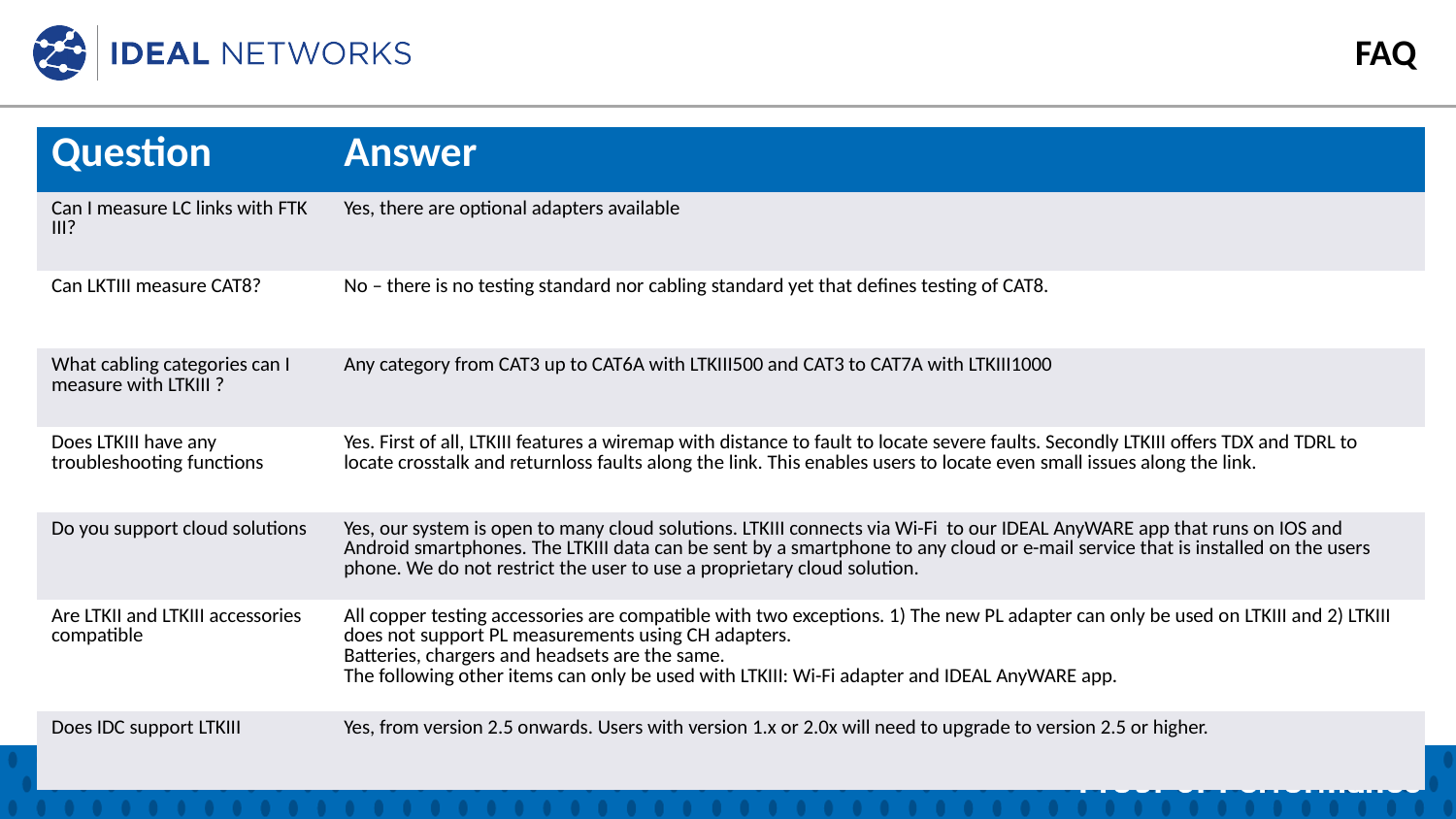

FAQ
| Question | Answer |
| --- | --- |
| Can I measure LC links with FTK III? | Yes, there are optional adapters available |
| Can LKTIII measure CAT8? | No – there is no testing standard nor cabling standard yet that defines testing of CAT8. |
| What cabling categories can I measure with LTKIII ? | Any category from CAT3 up to CAT6A with LTKIII500 and CAT3 to CAT7A with LTKIII1000 |
| Does LTKIII have any troubleshooting functions | Yes. First of all, LTKIII features a wiremap with distance to fault to locate severe faults. Secondly LTKIII offers TDX and TDRL to locate crosstalk and returnloss faults along the link. This enables users to locate even small issues along the link. |
| Do you support cloud solutions | Yes, our system is open to many cloud solutions. LTKIII connects via Wi-Fi to our IDEAL AnyWARE app that runs on IOS and Android smartphones. The LTKIII data can be sent by a smartphone to any cloud or e-mail service that is installed on the users phone. We do not restrict the user to use a proprietary cloud solution. |
| Are LTKII and LTKIII accessories compatible | All copper testing accessories are compatible with two exceptions. 1) The new PL adapter can only be used on LTKIII and 2) LTKIII does not support PL measurements using CH adapters. Batteries, chargers and headsets are the same. The following other items can only be used with LTKIII: Wi-Fi adapter and IDEAL AnyWARE app. |
| Does IDC support LTKIII | Yes, from version 2.5 onwards. Users with version 1.x or 2.0x will need to upgrade to version 2.5 or higher. |